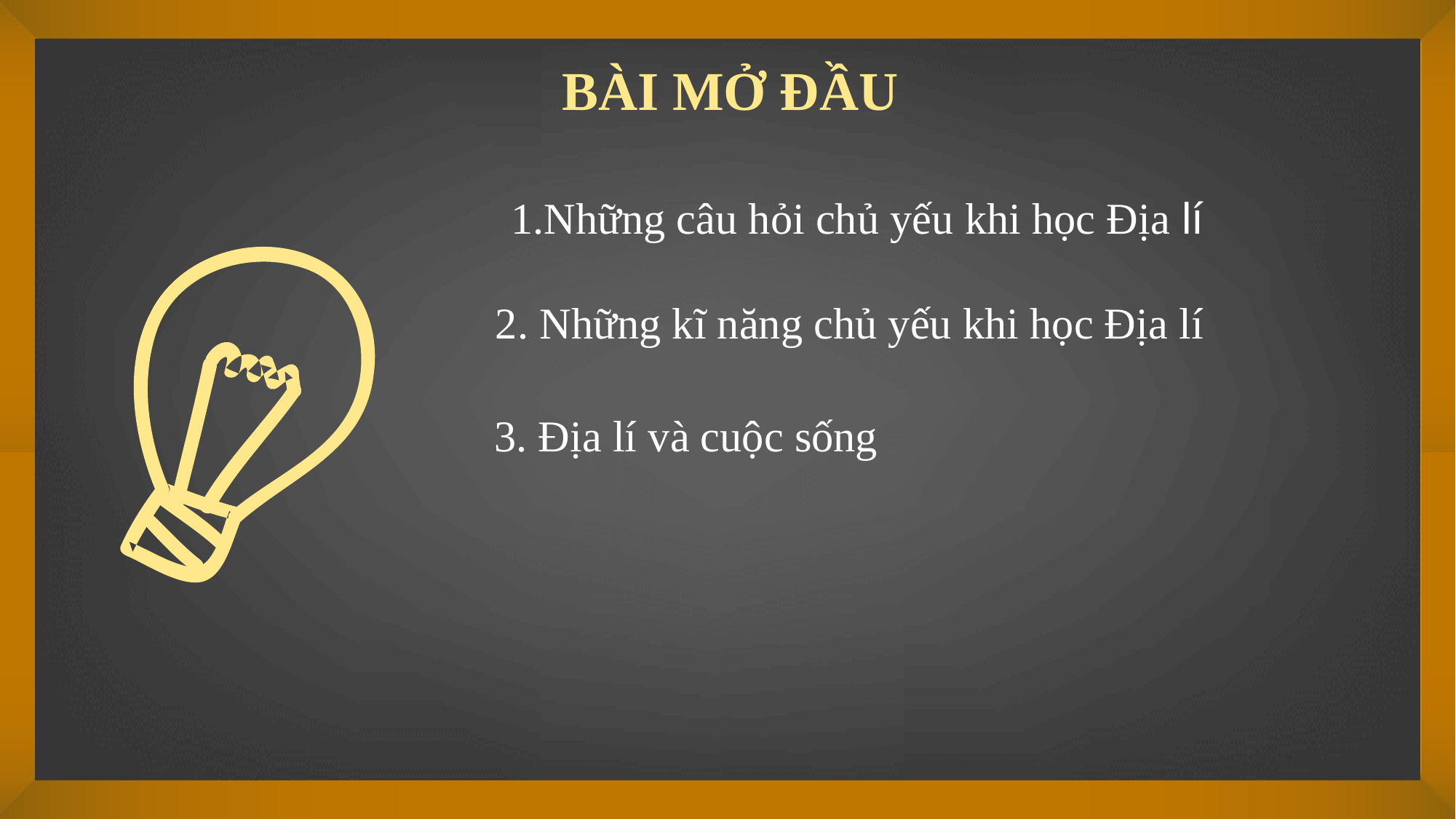

BÀI MỞ ĐẦU
1.Những câu hỏi chủ yếu khi học Địa lí

2. Những kĩ năng chủ yếu khi học Địa lí
3. Địa lí và cuộc sống